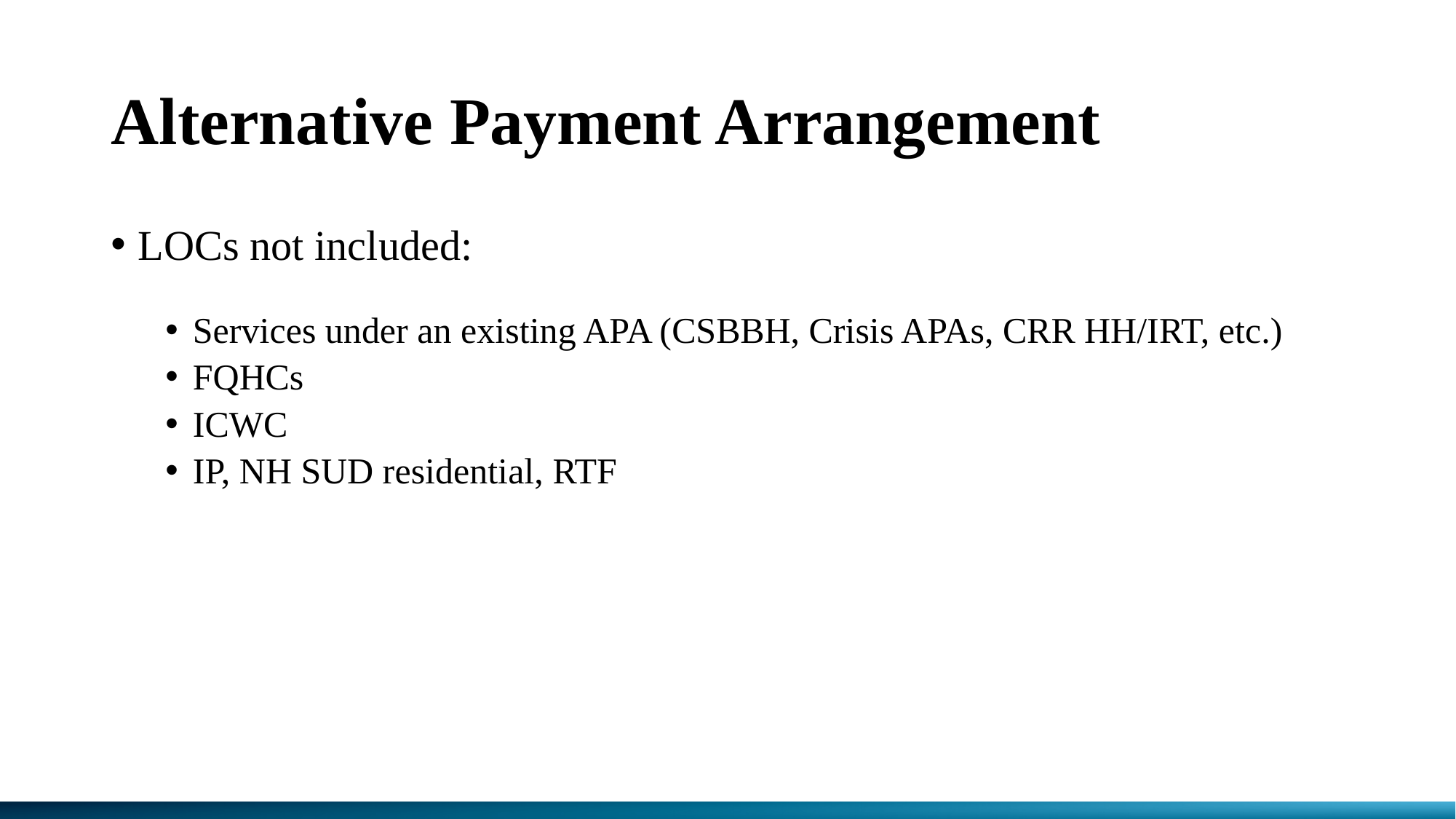

# Alternative Payment Arrangement
LOCs not included:

Services under an existing APA (CSBBH, Crisis APAs, CRR HH/IRT, etc.)
FQHCs
ICWC
IP, NH SUD residential, RTF